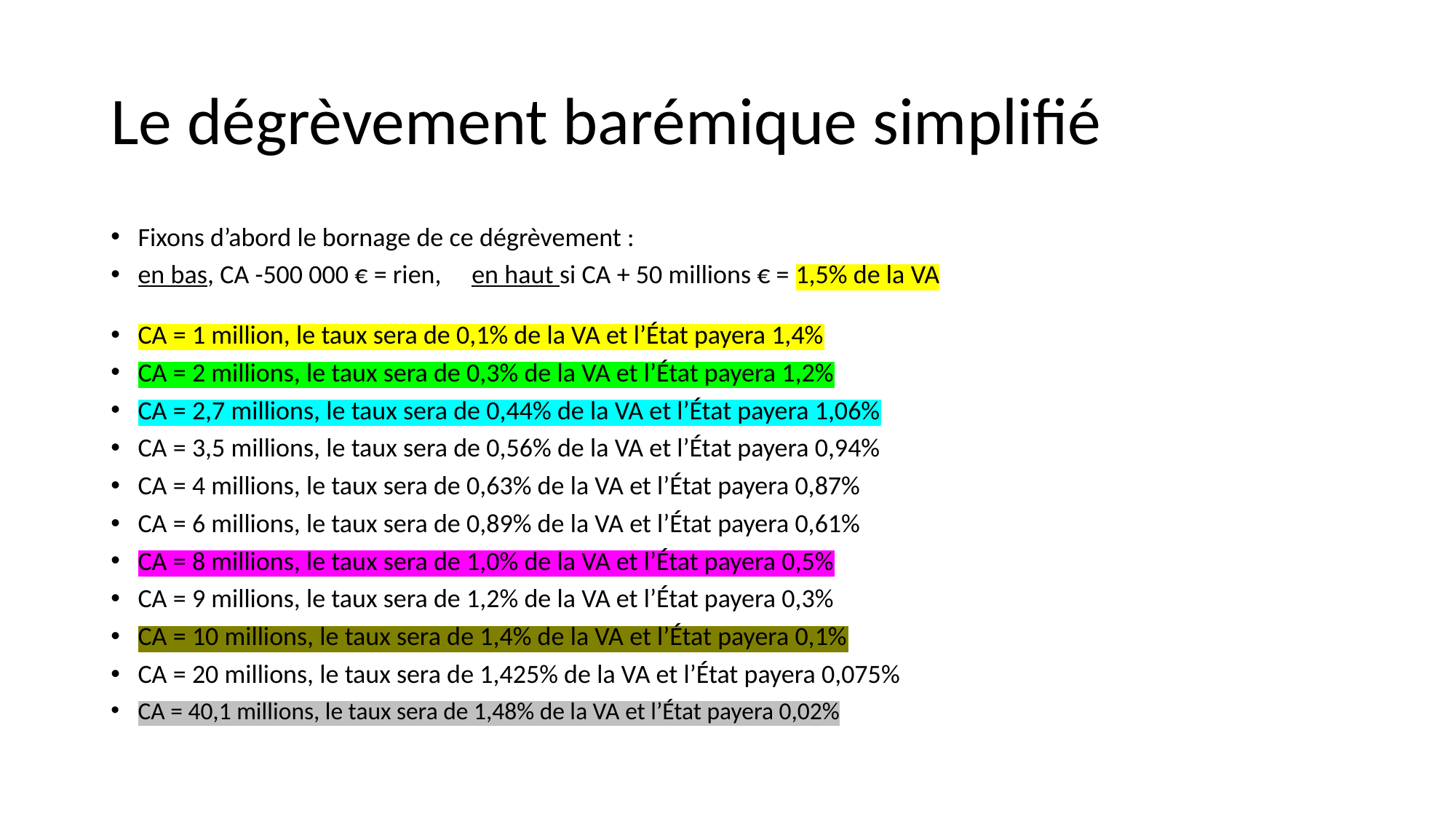

# Le dégrèvement barémique simplifié
Fixons d’abord le bornage de ce dégrèvement :
en bas, CA -500 000 € = rien,     en haut si CA + 50 millions € = 1,5% de la VA

CA = 1 million, le taux sera de 0,1% de la VA et l’État payera 1,4%
CA = 2 millions, le taux sera de 0,3% de la VA et l’État payera 1,2%
CA = 2,7 millions, le taux sera de 0,44% de la VA et l’État payera 1,06%
CA = 3,5 millions, le taux sera de 0,56% de la VA et l’État payera 0,94%
CA = 4 millions, le taux sera de 0,63% de la VA et l’État payera 0,87%
CA = 6 millions, le taux sera de 0,89% de la VA et l’État payera 0,61%
CA = 8 millions, le taux sera de 1,0% de la VA et l’État payera 0,5%
CA = 9 millions, le taux sera de 1,2% de la VA et l’État payera 0,3%
CA = 10 millions, le taux sera de 1,4% de la VA et l’État payera 0,1%
CA = 20 millions, le taux sera de 1,425% de la VA et l’État payera 0,075%
CA = 40,1 millions, le taux sera de 1,48% de la VA et l’État payera 0,02%